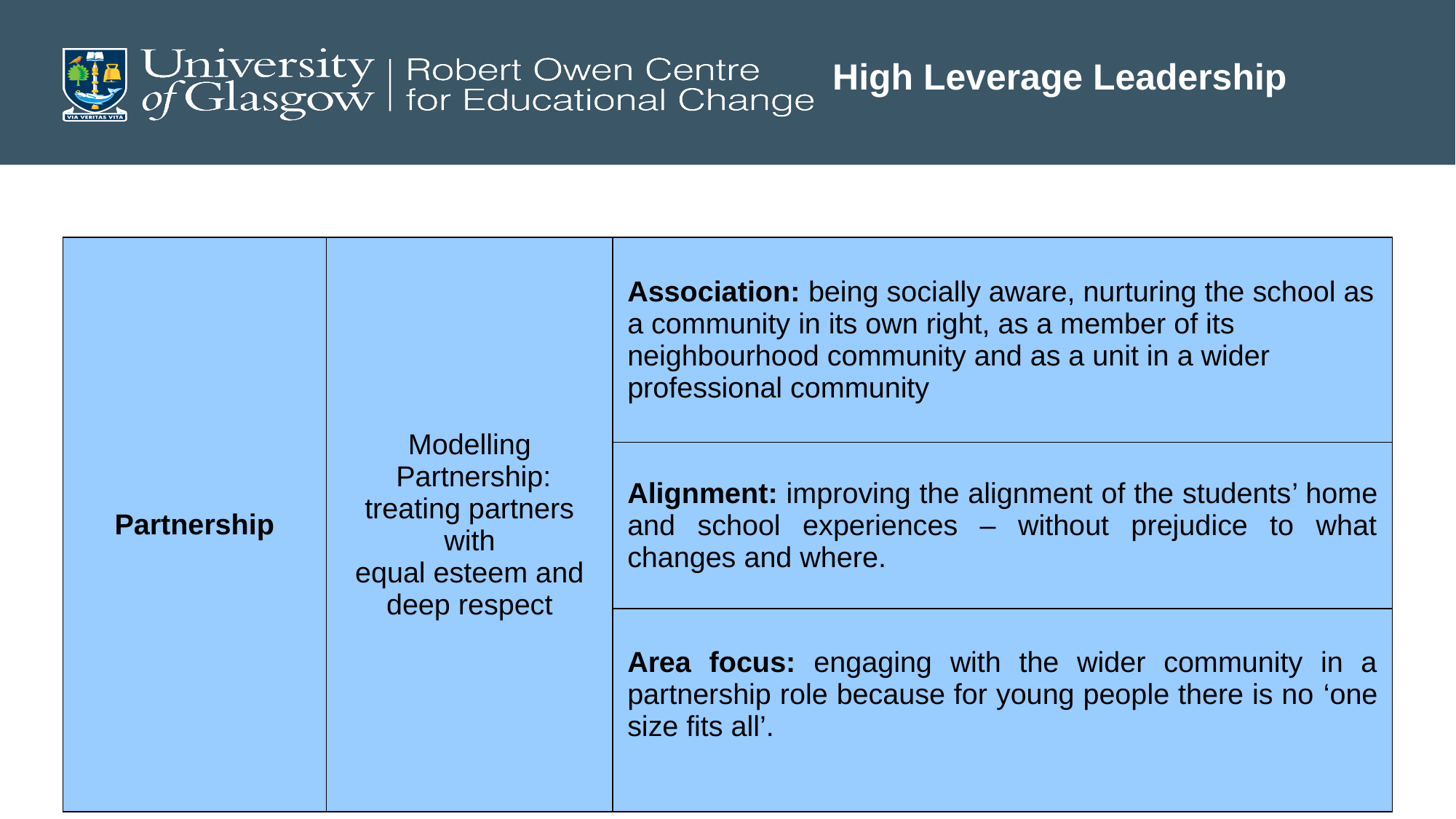

High Leverage Leadership
| Partnership | Modelling Partnership: treating partners with equal esteem and deep respect | Association: being socially aware, nurturing the school as a community in its own right, as a member of its neighbourhood community and as a unit in a wider professional community |
| --- | --- | --- |
|  |  | Alignment: improving the alignment of the students’ home and school experiences – without prejudice to what changes and where. |
|  |  | Area focus: engaging with the wider community in a partnership role because for young people there is no ‘one size fits all’. |